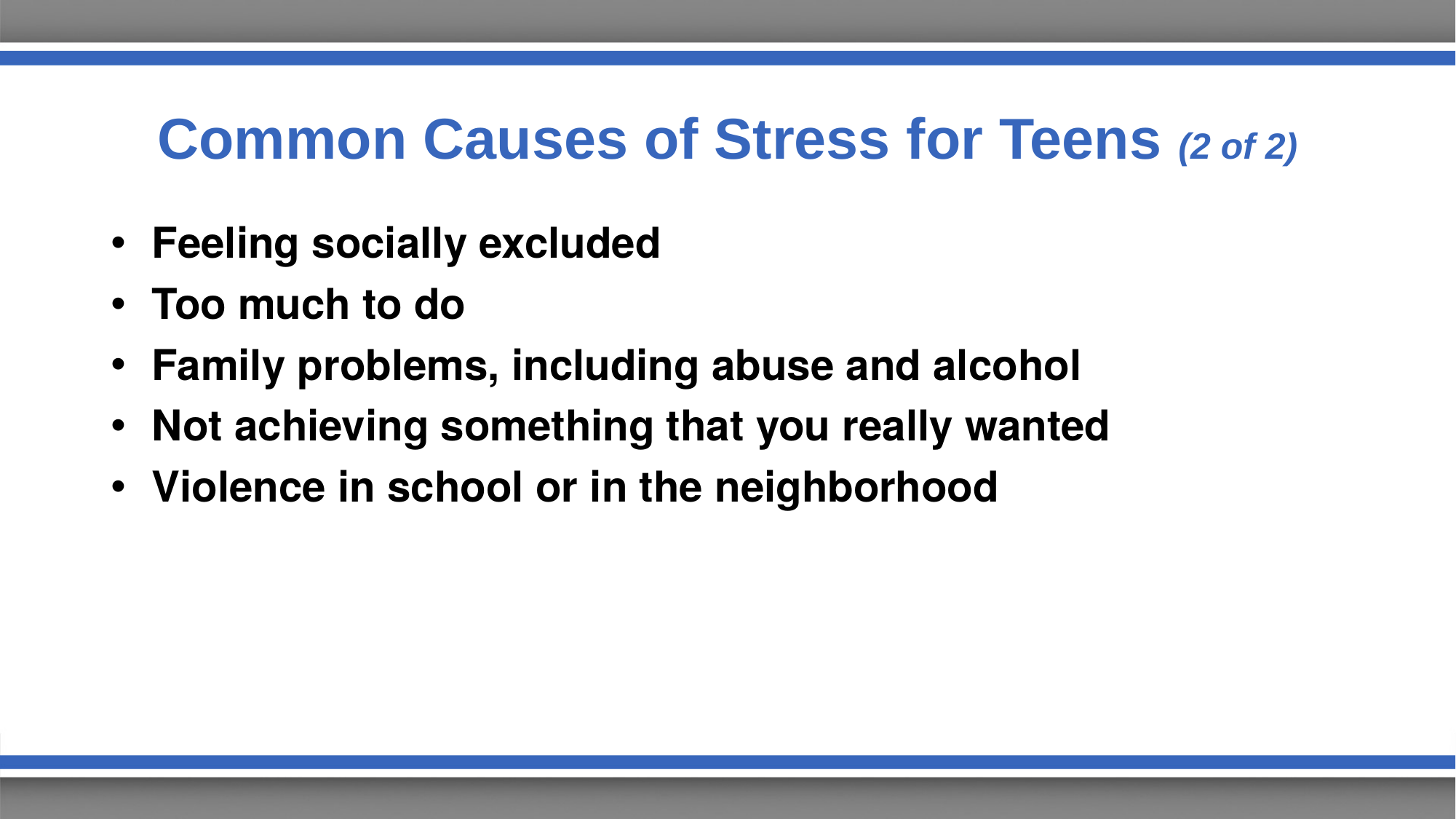

# Common Causes of Stress for Teens (2 of 2)
Feeling socially excluded
Too much to do
Family problems, including abuse and alcohol
Not achieving something that you really wanted
Violence in school or in the neighborhood